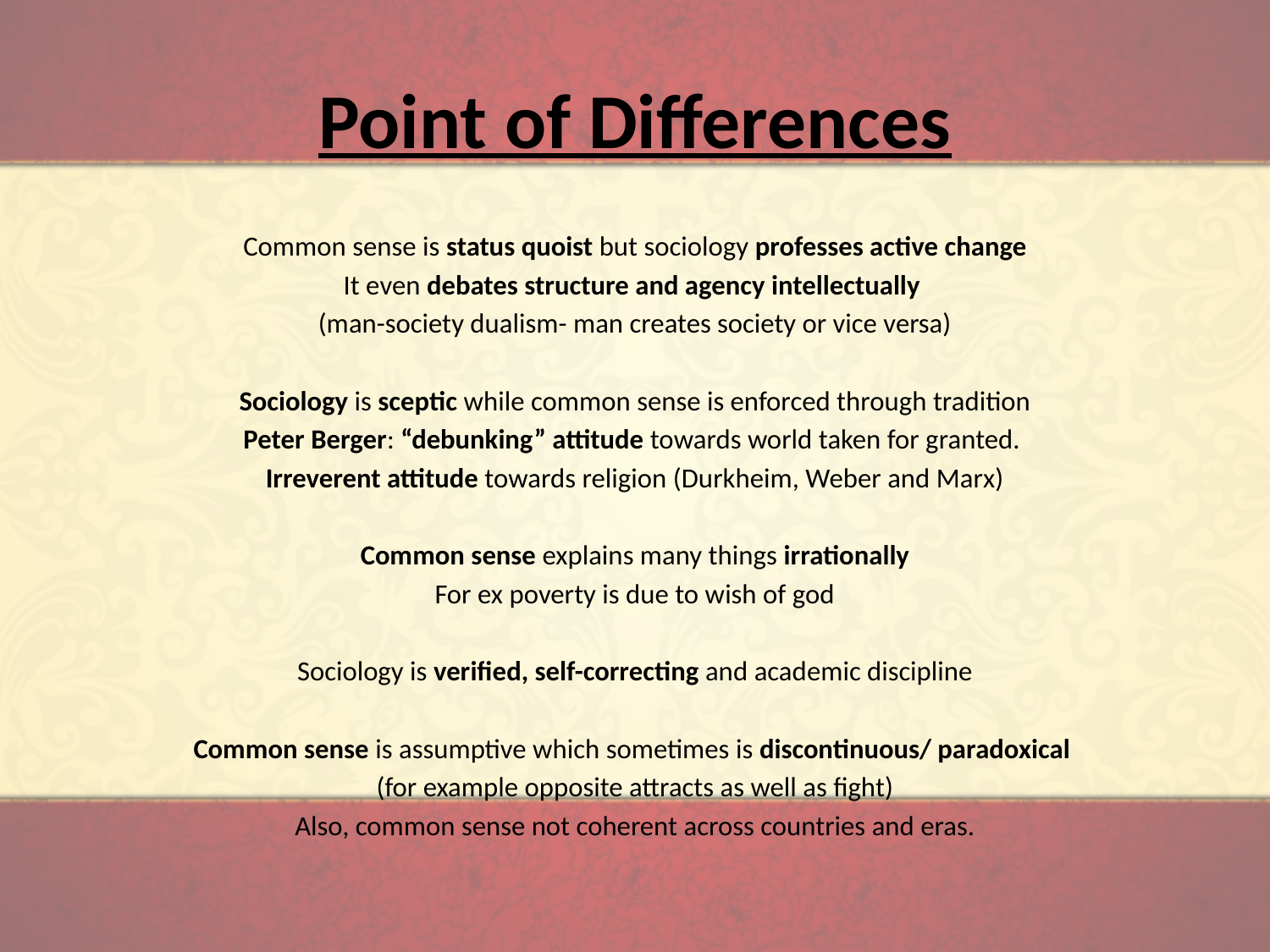

# Point of Differences
Common sense is status quoist but sociology professes active change
It even debates structure and agency intellectually
(man-society dualism- man creates society or vice versa)

Sociology is sceptic while common sense is enforced through tradition
Peter Berger: “debunking” attitude towards world taken for granted.
Irreverent attitude towards religion (Durkheim, Weber and Marx)

Common sense explains many things irrationally
For ex poverty is due to wish of god

Sociology is verified, self-correcting and academic discipline

Common sense is assumptive which sometimes is discontinuous/ paradoxical
(for example opposite attracts as well as fight)
Also, common sense not coherent across countries and eras.